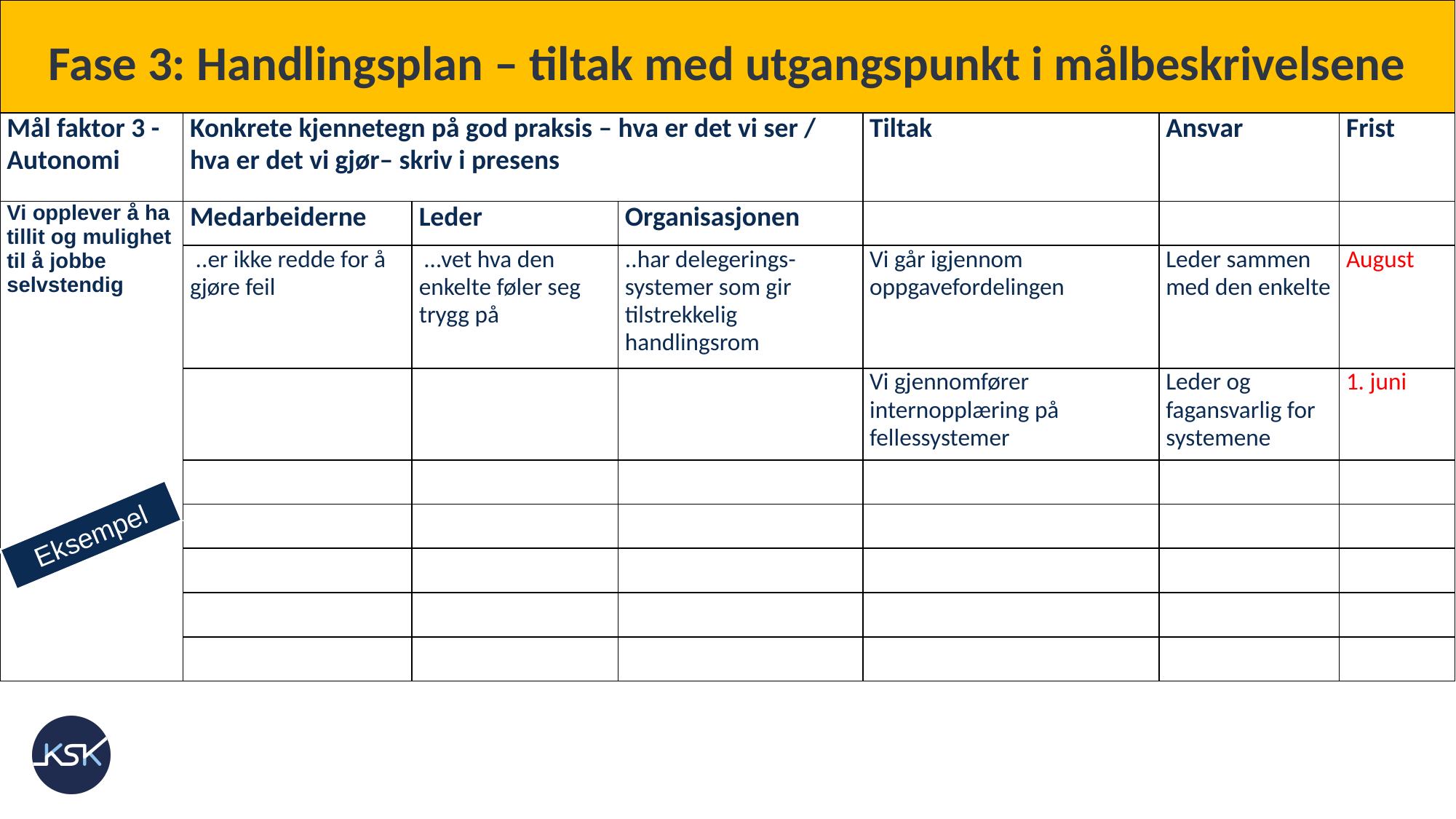

| Fase 3: Handlingsplan – tiltak med utgangspunkt i målbeskrivelsene |  |  |  |  |  |  |
| --- | --- | --- | --- | --- | --- | --- |
| Mål faktor 3 - Autonomi | Konkrete kjennetegn på god praksis – hva er det vi ser / hva er det vi gjør– skriv i presens |  |  | Tiltak | Ansvar | Frist |
| Vi opplever å ha tillit og mulighet til å jobbe selvstendig | Medarbeiderne | Leder | Organisasjonen |  |  |  |
|  | ..er ikke redde for å gjøre feil | …vet hva den enkelte føler seg trygg på | ..har delegerings-systemer som gir tilstrekkelig handlingsrom | Vi går igjennom oppgavefordelingen | Leder sammen med den enkelte | August |
|  |  |  |  | Vi gjennomfører internopplæring på fellessystemer | Leder og fagansvarlig for systemene | 1. juni |
|  |  |  |  |  |  |  |
|  |  |  |  |  |  |  |
|  |  |  |  |  |  |  |
|  |  |  |  |  |  |  |
|  |  |  |  |  |  |  |
Eksempel